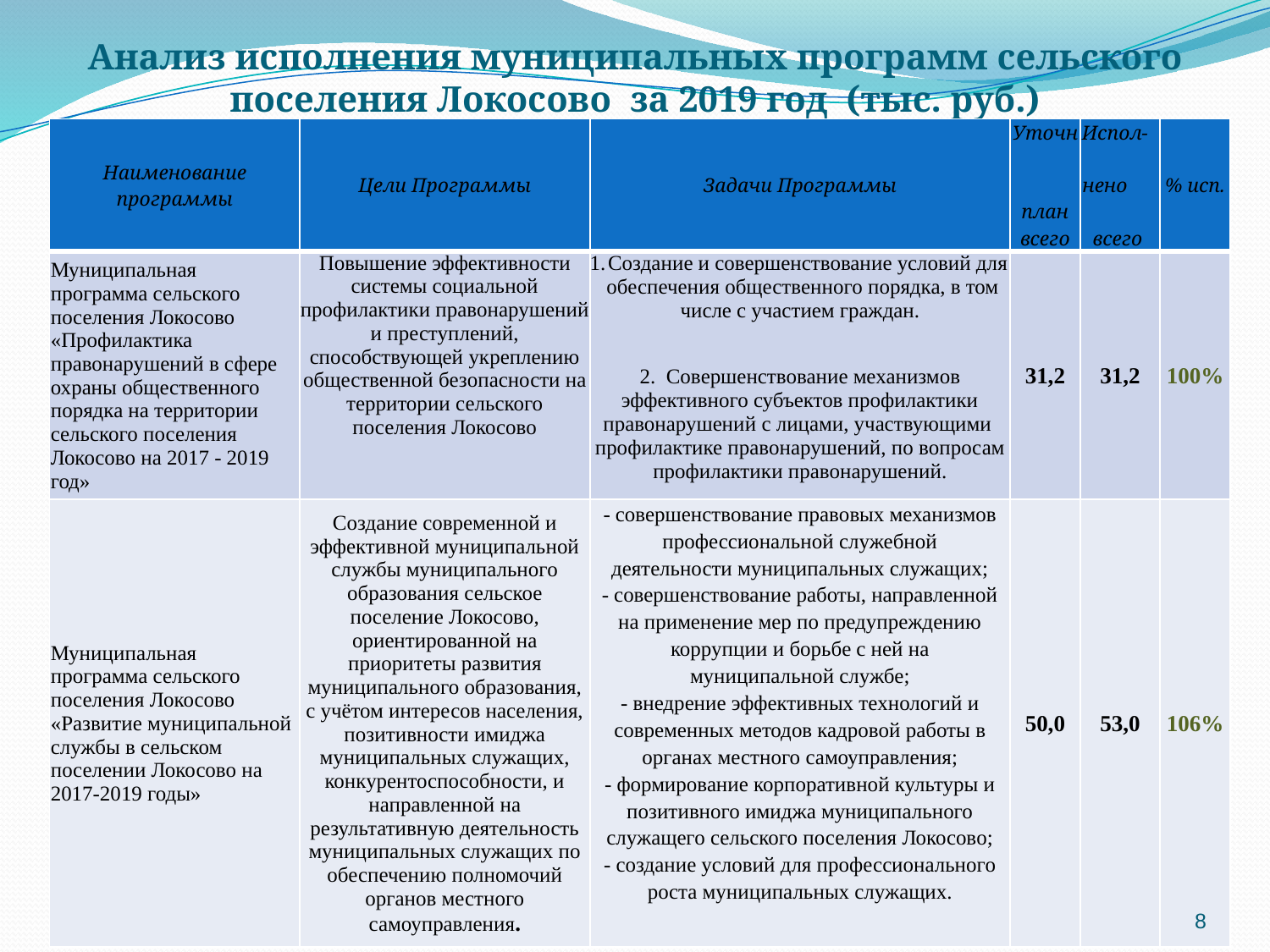

# Анализ исполнения муниципальных программ сельского поселения Локосово  за 2019 год  (тыс. руб.)
| Наименование программы | Цели Программы | Задачи Программы | Уточн план всего | Испол- нено всего | % исп. |
| --- | --- | --- | --- | --- | --- |
| Муниципальная программа сельского поселения Локосово «Профилактика правонарушений в сфере охраны общественного порядка на территории сельского поселения Локосово на 2017 - 2019 год» | Повышение эффективности системы социальной профилактики правонарушений и преступлений, способствующей укреплению общественной безопасности на территории сельского поселения Локосово | Создание и совершенствование условий для обеспечения общественного порядка, в том числе с участием граждан. 2. Совершенствование механизмов эффективного субъектов профилактики правонарушений с лицами, участвующими профилактике правонарушений, по вопросам профилактики правонарушений. | 31,2 | 31,2 | 100% |
| Муниципальная программа сельского поселения Локосово «Развитие муниципальной службы в сельском поселении Локосово на 2017-2019 годы» | Создание современной и эффективной муниципальной службы муниципального образования сельское поселение Локосово, ориентированной на приоритеты развития муниципального образования, с учётом интересов населения, позитивности имиджа муниципальных служащих, конкурентоспособности, и направленной на результативную деятельность муниципальных служащих по обеспечению полномочий органов местного самоуправления. | - совершенствование правовых механизмов профессиональной служебной деятельности муниципальных служащих; - совершенствование работы, направленной на применение мер по предупреждению коррупции и борьбе с ней на муниципальной службе; - внедрение эффективных технологий и современных методов кадровой работы в органах местного самоуправления; - формирование корпоративной культуры и позитивного имиджа муниципального служащего сельского поселения Локосово; - создание условий для профессионального роста муниципальных служащих. | 50,0 | 53,0 | 106% |
8